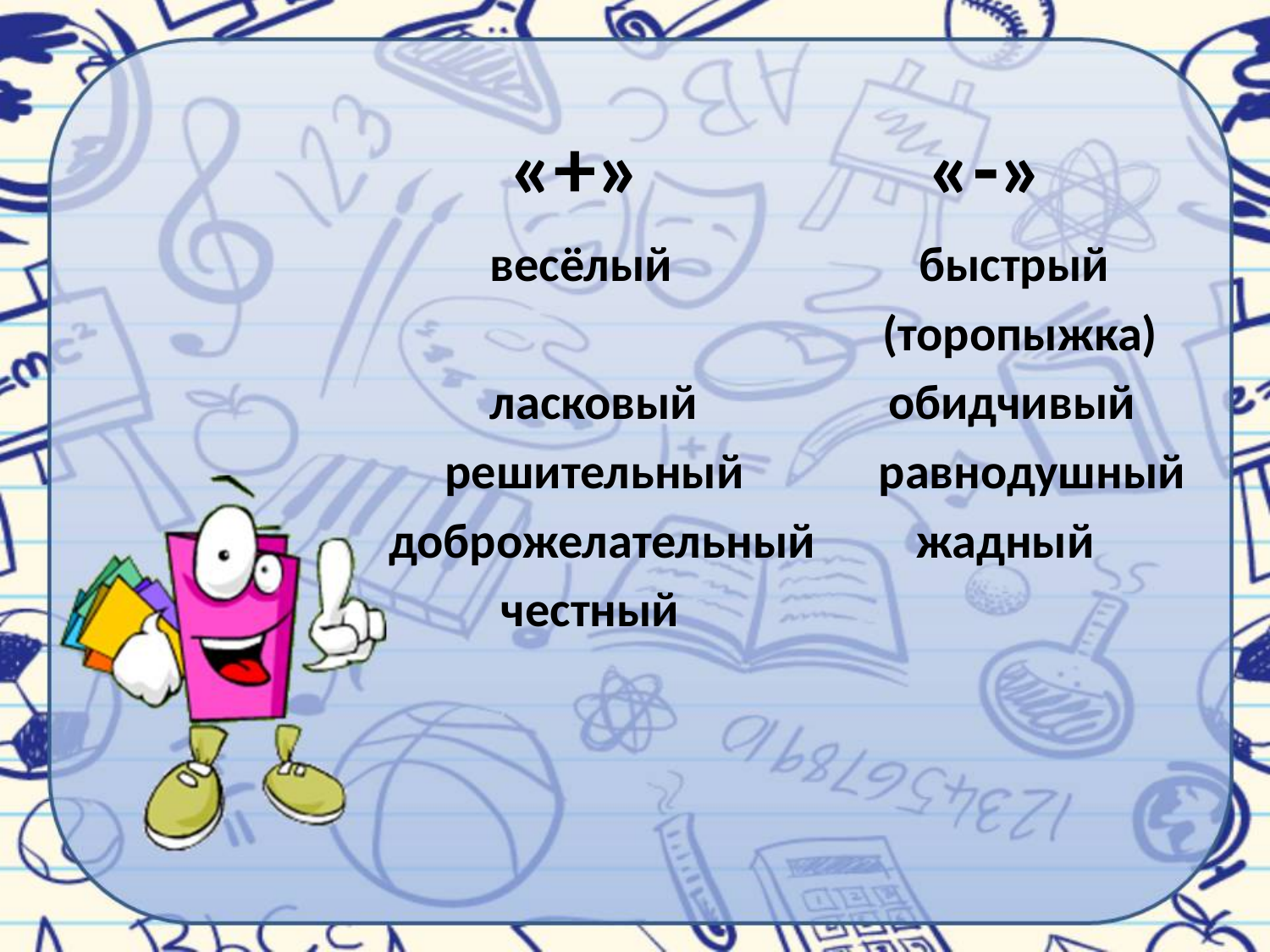

«+»               «-»
          весёлый                      быстрый
                                             (торопыжка)
          ласковый                 обидчивый
      решительный            равнодушный
 доброжелательный         жадный
           честный